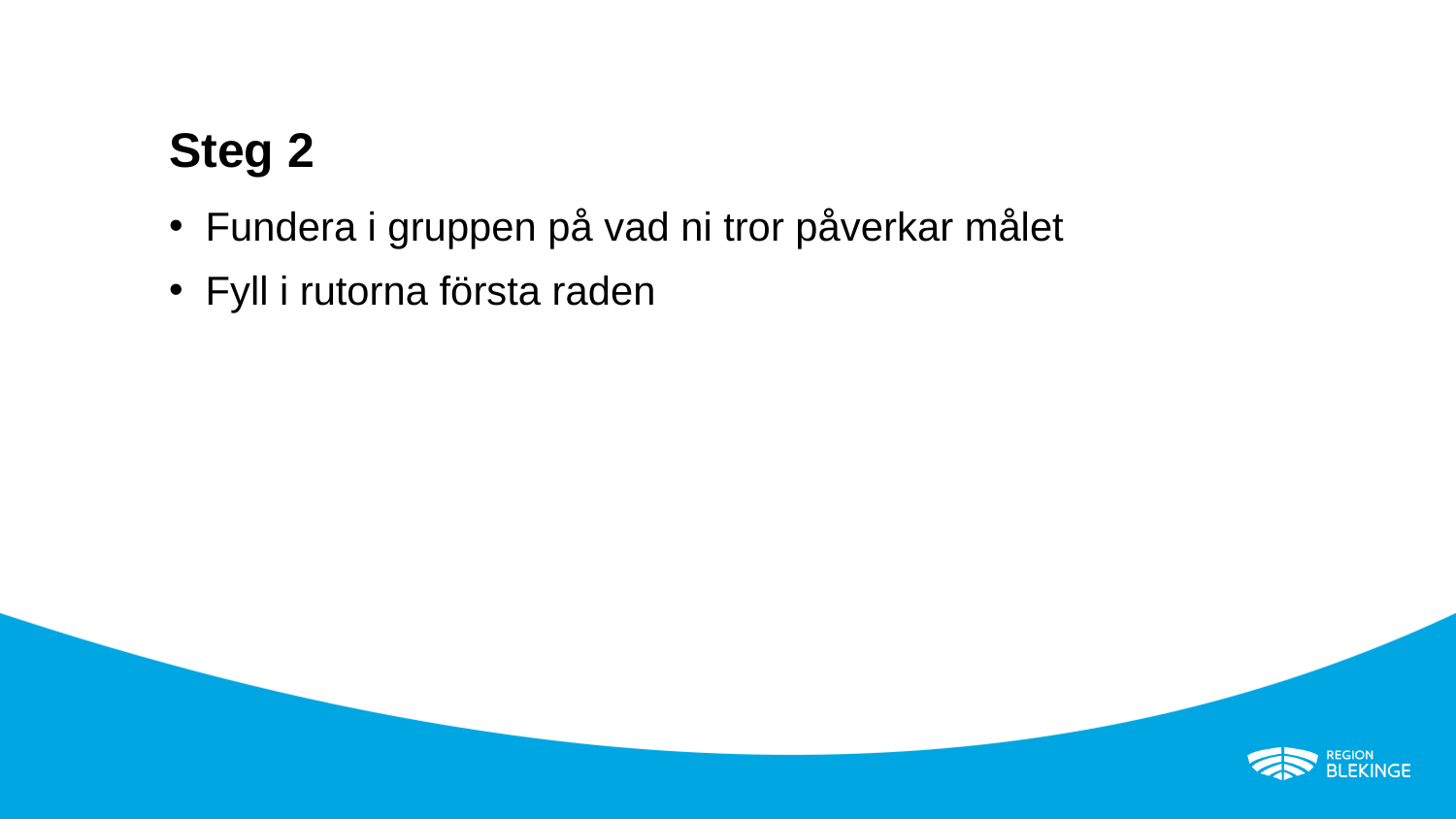

# Steg 2
Fundera i gruppen på vad ni tror påverkar målet
Fyll i rutorna första raden